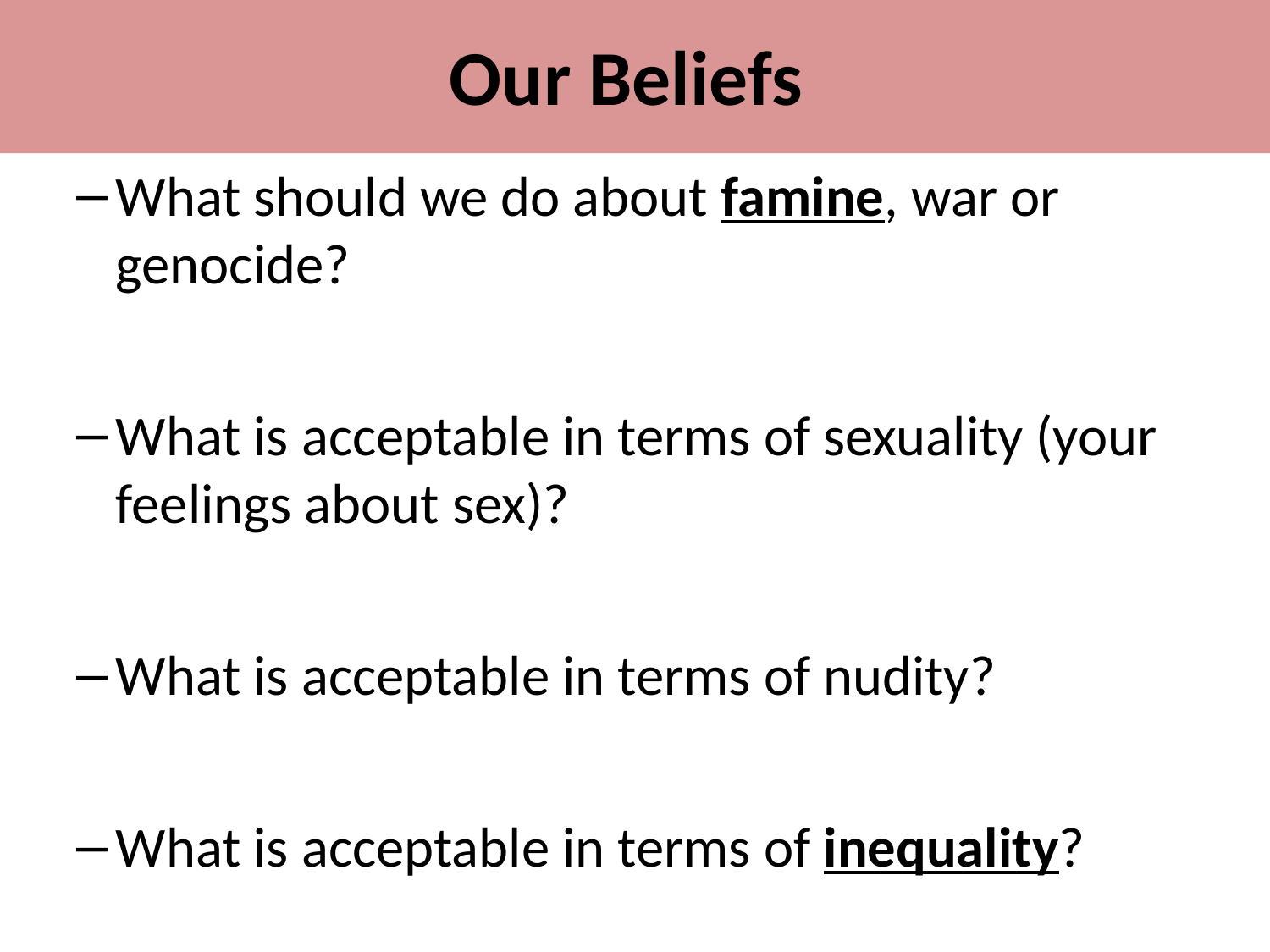

# Our Beliefs
What should we do about famine, war or genocide?

What is acceptable in terms of sexuality (your feelings about sex)?

What is acceptable in terms of nudity?

What is acceptable in terms of inequality?